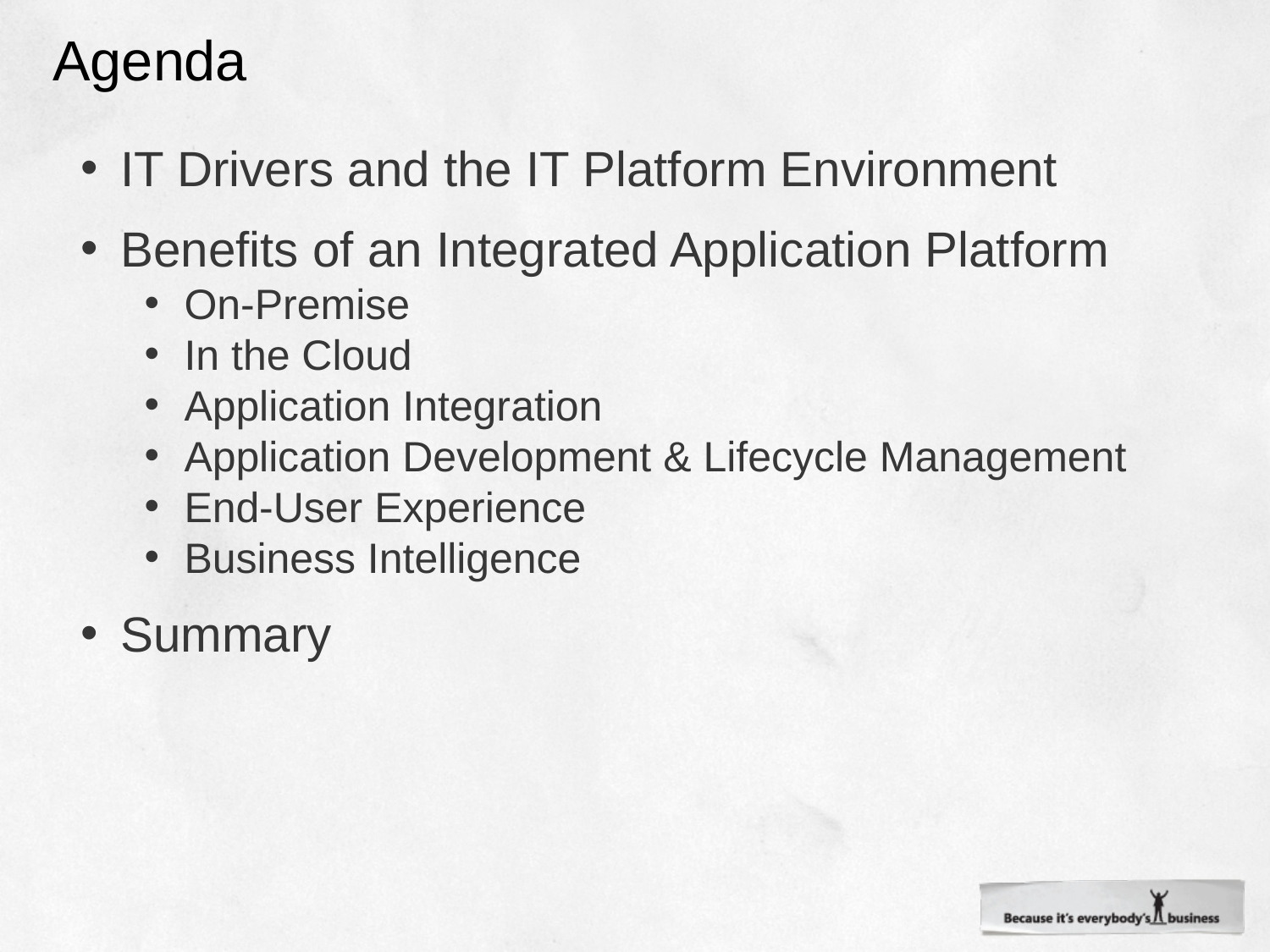

# Agenda
IT Drivers and the IT Platform Environment

Benefits of an Integrated Application Platform
On-Premise
In the Cloud
Application Integration
Application Development & Lifecycle Management
End-User Experience
Business Intelligence

Summary